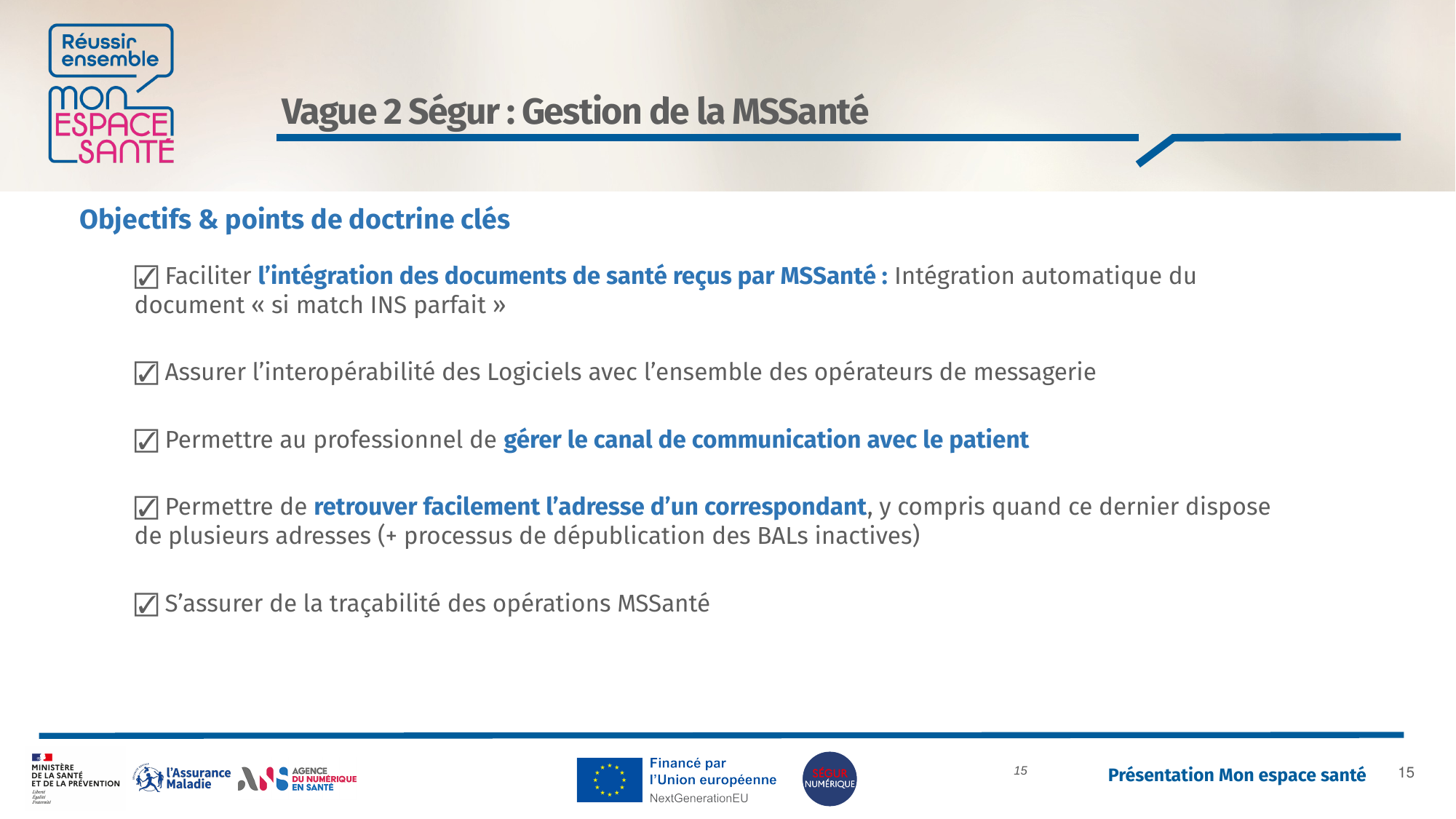

# Vague 2 Ségur : Gestion de la MSSanté
Objectifs & points de doctrine clés

☑️ Faciliter l’intégration des documents de santé reçus par MSSanté : Intégration automatique du document « si match INS parfait »
☑️ Assurer l’interopérabilité des Logiciels avec l’ensemble des opérateurs de messagerie
☑️ Permettre au professionnel de gérer le canal de communication avec le patient
☑️ Permettre de retrouver facilement l’adresse d’un correspondant, y compris quand ce dernier dispose de plusieurs adresses (+ processus de dépublication des BALs inactives)
☑️ S’assurer de la traçabilité des opérations MSSanté

15
15